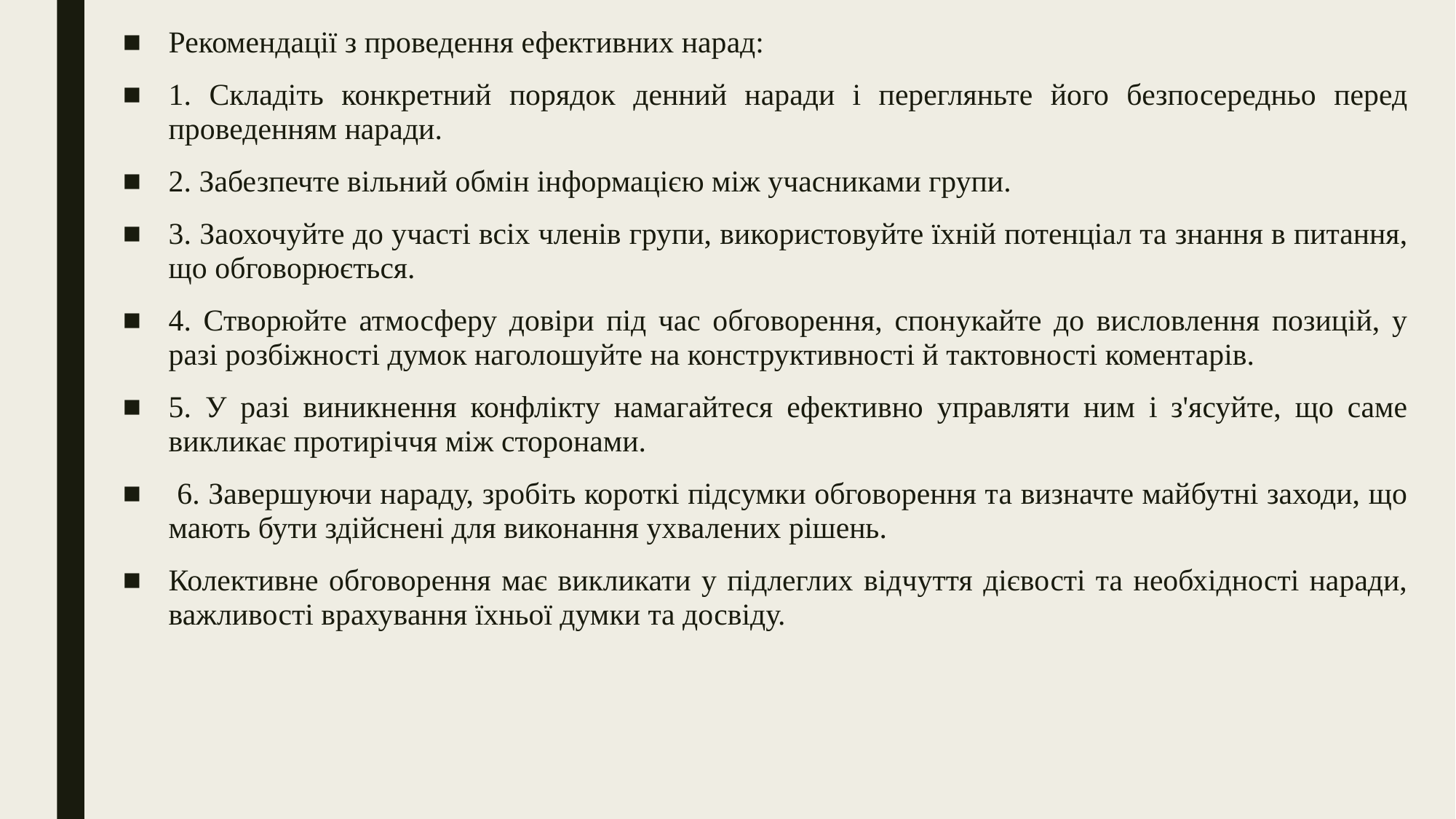

Рекомендації з проведення ефективних нарад:
1. Складіть конкретний порядок денний наради і перегляньте його безпосередньо перед проведенням наради.
2. Забезпечте вільний обмін інформацією між учасниками групи.
3. Заохочуйте до участі всіх членів групи, використовуйте їхній потенціал та знання в питання, що обговорюється.
4. Створюйте атмосферу довіри під час обговорення, спонукайте до висловлення позицій, у разі розбіжності думок наголошуйте на конструктивності й тактовності коментарів.
5. У разі виникнення конфлікту намагайтеся ефективно управляти ним і з'ясуйте, що саме викликає протиріччя між сторонами.
 6. Завершуючи нараду, зробіть короткі підсумки обговорення та визначте майбутні заходи, що мають бути здійснені для виконання ухвалених рішень.
Колективне обговорення має викликати у підлеглих відчуття дієвості та необхідності наради, важливості врахування їхньої думки та досвіду.